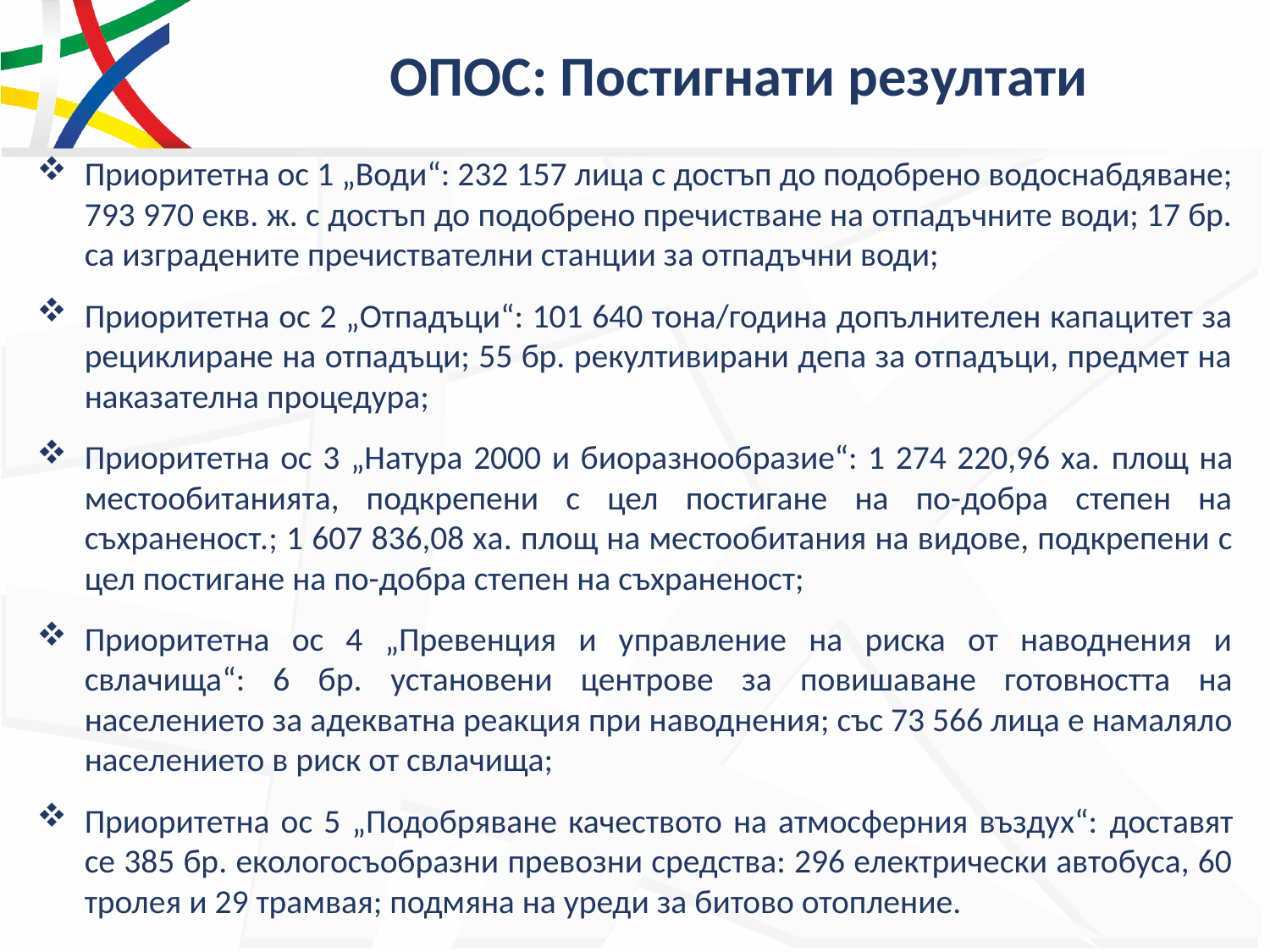

# ОПОС: Постигнати резултати
Приоритетна ос 1 „Води“: 232 157 лица с достъп до подобрено водоснабдяване; 793 970 екв. ж. с достъп до подобрено пречистване на отпадъчните води; 17 бр. са изградените пречиствателни станции за отпадъчни води;
Приоритетна ос 2 „Отпадъци“: 101 640 тона/година допълнителен капацитет за рециклиране на отпадъци; 55 бр. рекултивирани депа за отпадъци, предмет на наказателна процедура;
Приоритетна ос 3 „Натура 2000 и биоразнообразие“: 1 274 220,96 ха. площ на местообитанията, подкрепени с цел постигане на по-добра степен на съхраненост.; 1 607 836,08 ха. площ на местообитания на видове, подкрепени с цел постигане на по-добра степен на съхраненост;
Приоритетна ос 4 „Превенция и управление на риска от наводнения и свлачища“: 6 бр. установени центрове за повишаване готовността на населението за адекватна реакция при наводнения; със 73 566 лица е намаляло населението в риск от свлачища;
Приоритетна ос 5 „Подобряване качеството на атмосферния въздух“: доставят се 385 бр. екологосъобразни превозни средства: 296 електрически автобуса, 60 тролея и 29 трамвая; подмяна на уреди за битово отопление.